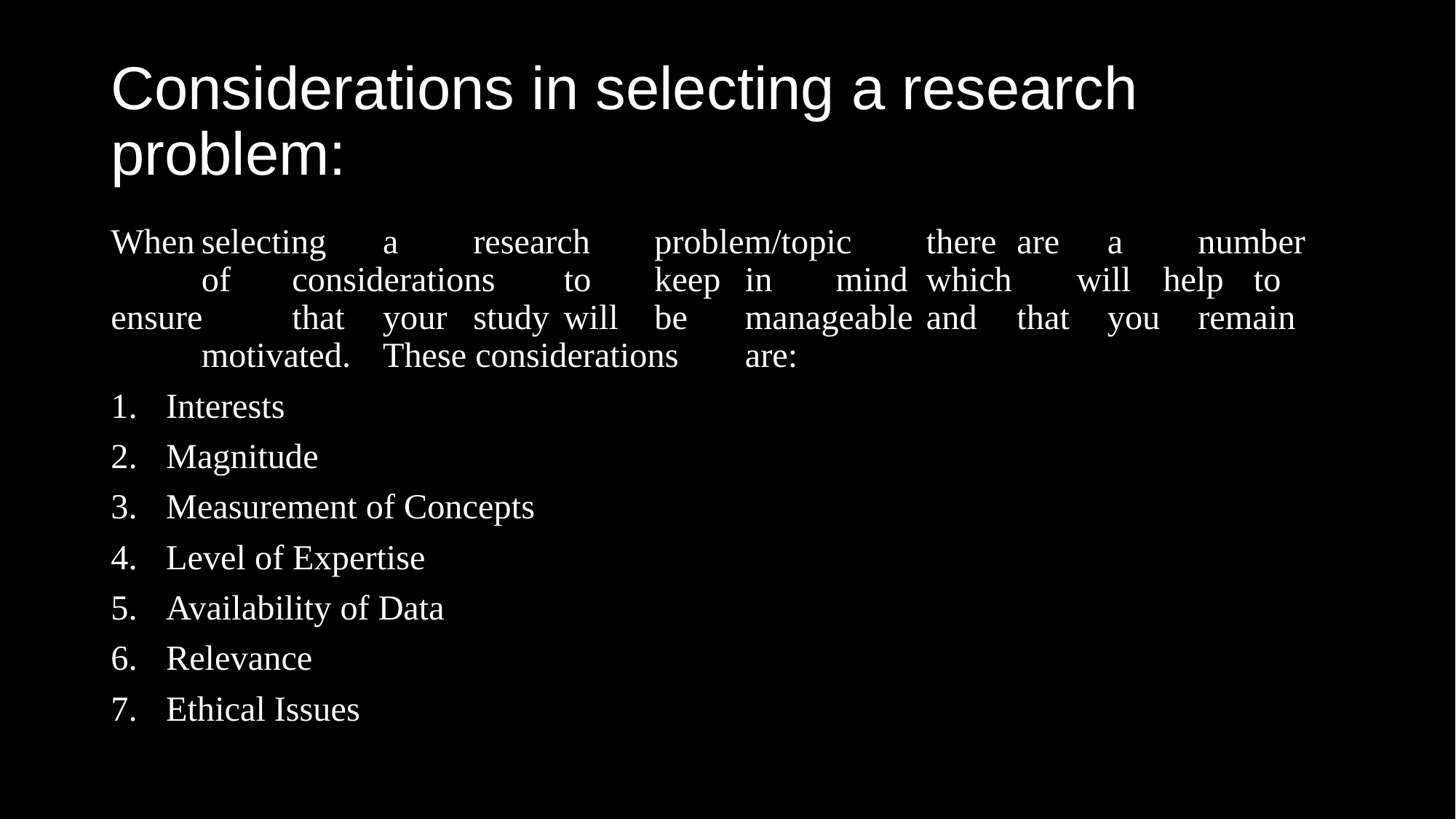

# Considerations in selecting a research problem:
When	selecting	a	research	problem/topic	there	are	a	number	of	considerations	to	keep	in	mind	which will	help	to	ensure	that	your	study	will	be	manageable	and	that	you	remain	motivated.	These considerations	are:
Interests
Magnitude
Measurement of Concepts
Level of Expertise
Availability of Data
Relevance
Ethical Issues